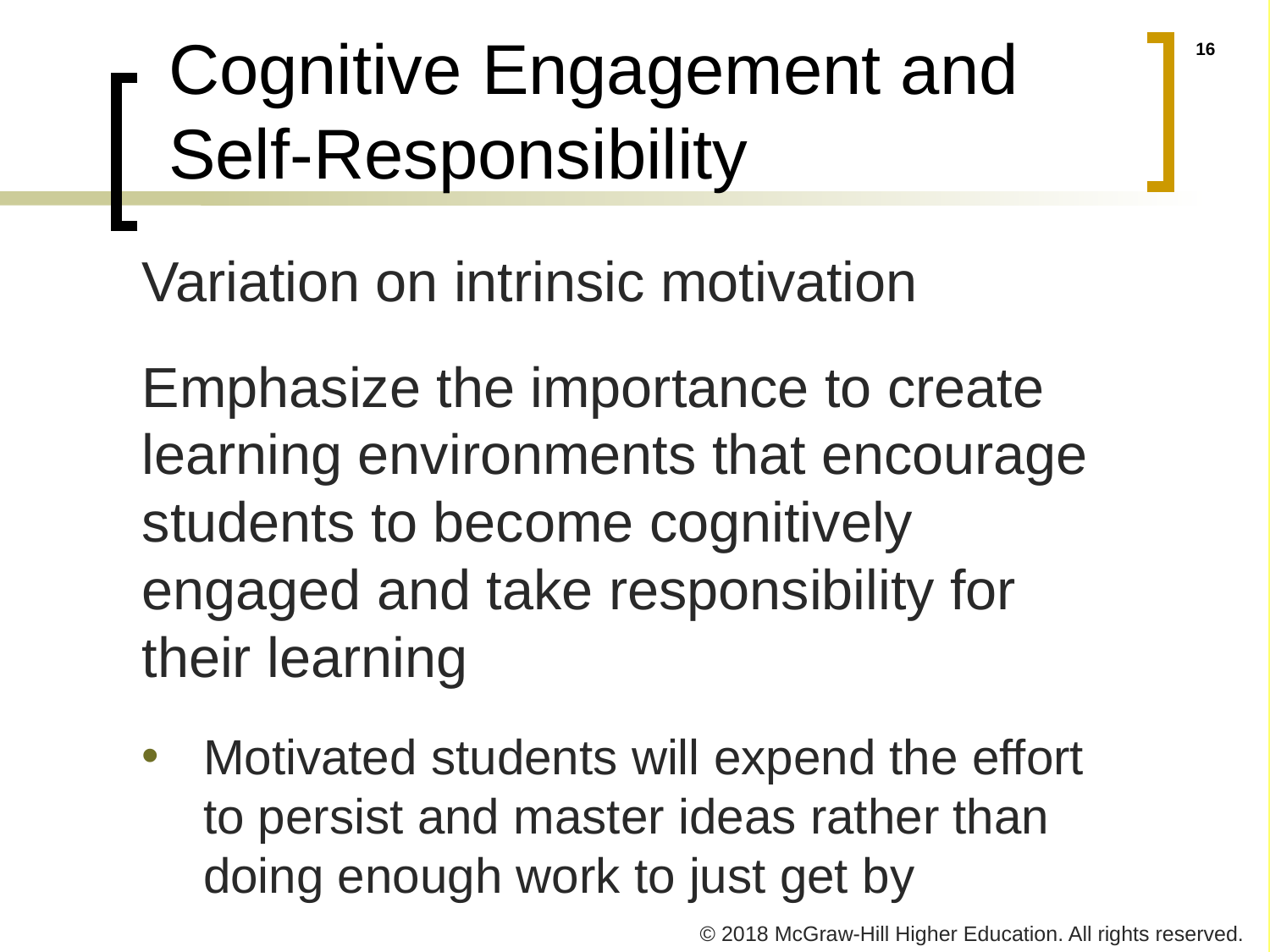

# Cognitive Engagement and Self-Responsibility
Variation on intrinsic motivation
Emphasize the importance to create learning environments that encourage students to become cognitively engaged and take responsibility for their learning
Motivated students will expend the effort to persist and master ideas rather than doing enough work to just get by